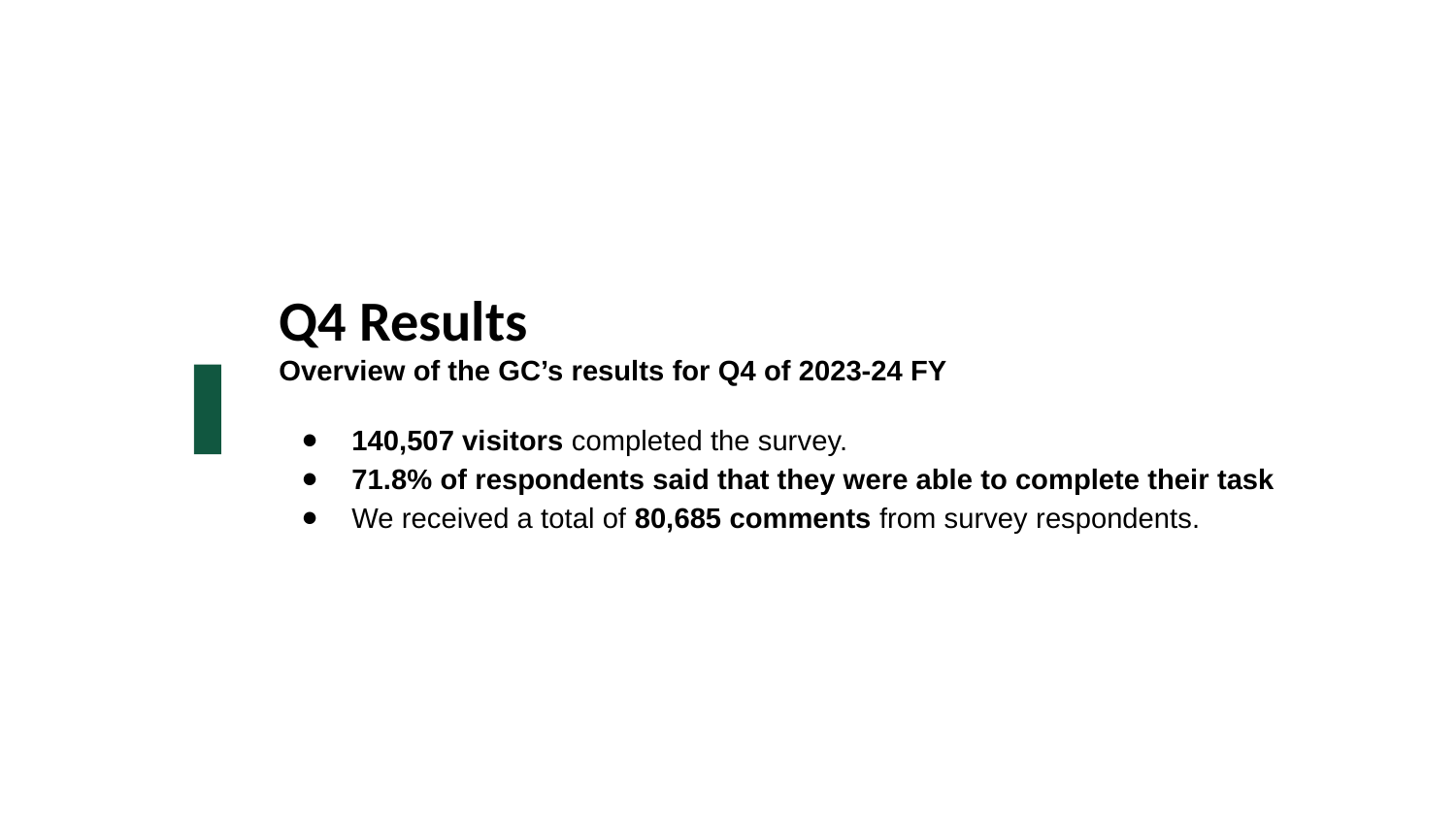

# Q4 Results
Overview of the GC’s results for Q4 of 2023-24 FY
140,507 visitors completed the survey.
71.8% of respondents said that they were able to complete their task
We received a total of 80,685 comments from survey respondents.